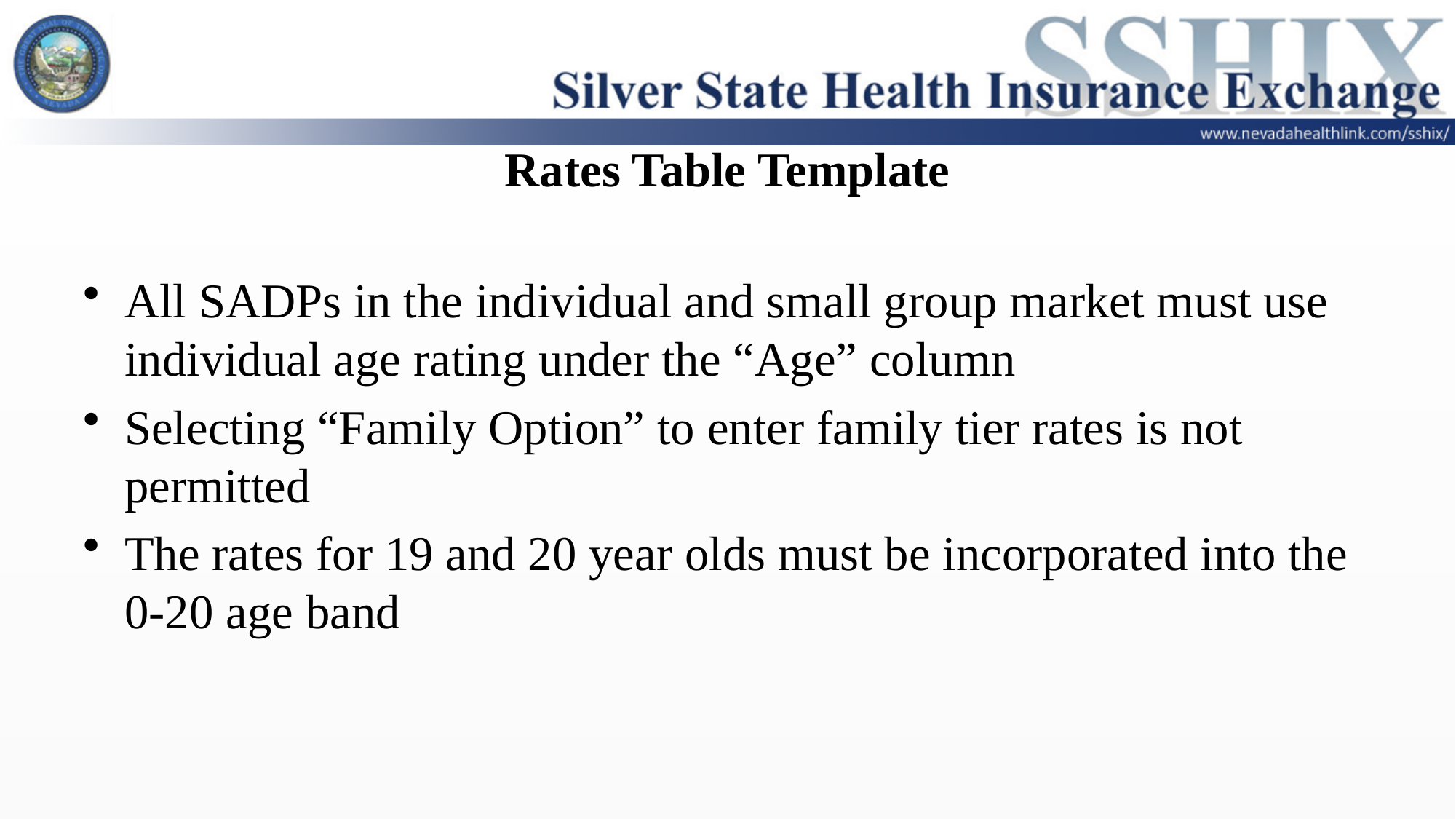

# Rates Table Template
All SADPs in the individual and small group market must use individual age rating under the “Age” column
Selecting “Family Option” to enter family tier rates is not permitted
The rates for 19 and 20 year olds must be incorporated into the 0-20 age band